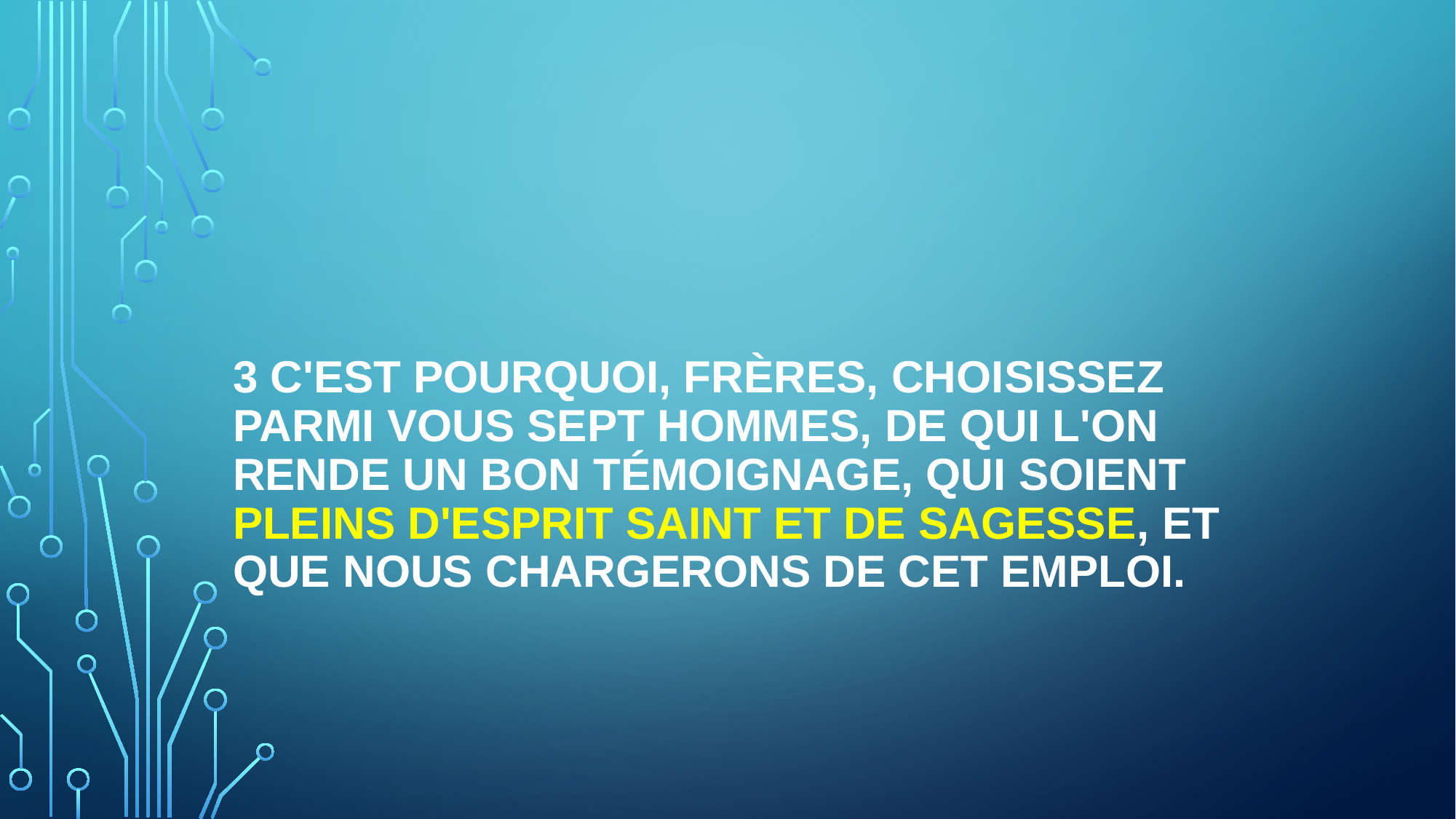

# 3 C'est pourquoi, frères, choisissez parmi vous sept hommes, de qui l'on rende un bon témoignage, qui soient pleins d'Esprit Saint et de sagesse, et que nous chargerons de cet emploi.